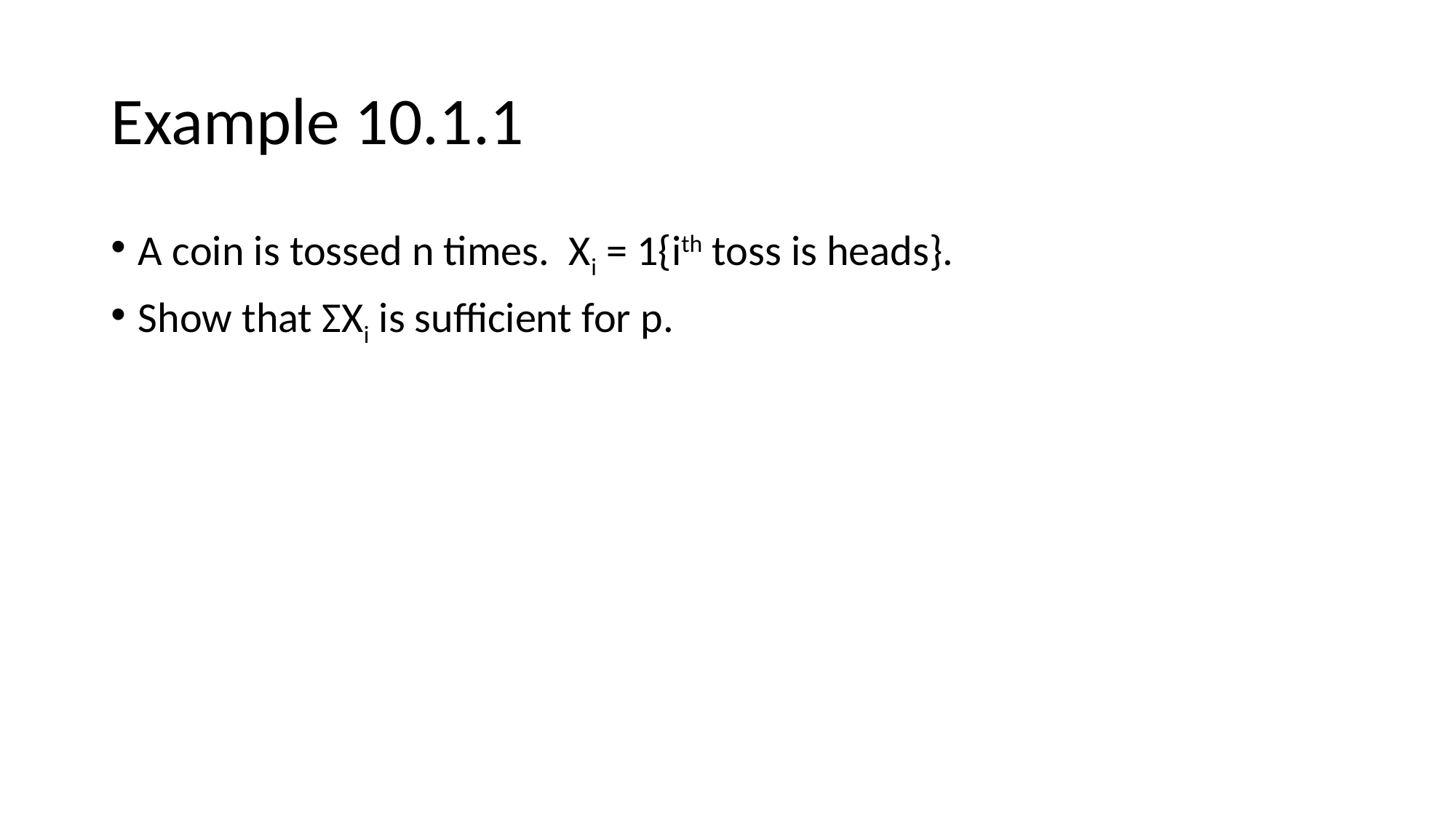

# Example 10.1.1
A coin is tossed n times.  Xi = 1{ith toss is heads}.
Show that ΣXi is sufficient for p.